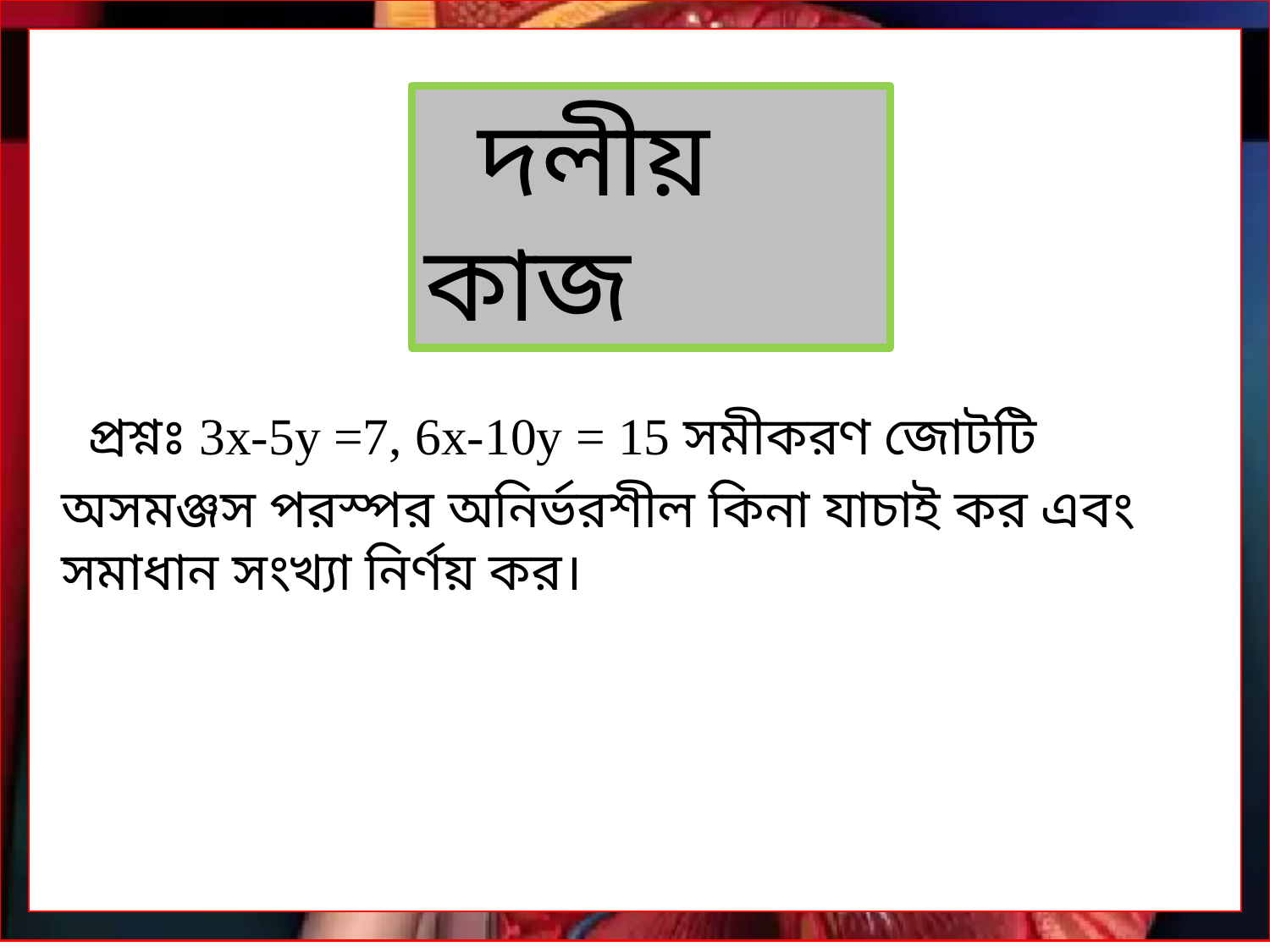

দলীয় কাজ
 প্রশ্নঃ 3x-5y =7, 6x-10y = 15 সমীকরণ জোটটি অসমঞ্জস পরস্পর অনির্ভরশীল কিনা যাচাই কর এবং সমাধান সংখ্যা নির্ণয় কর।